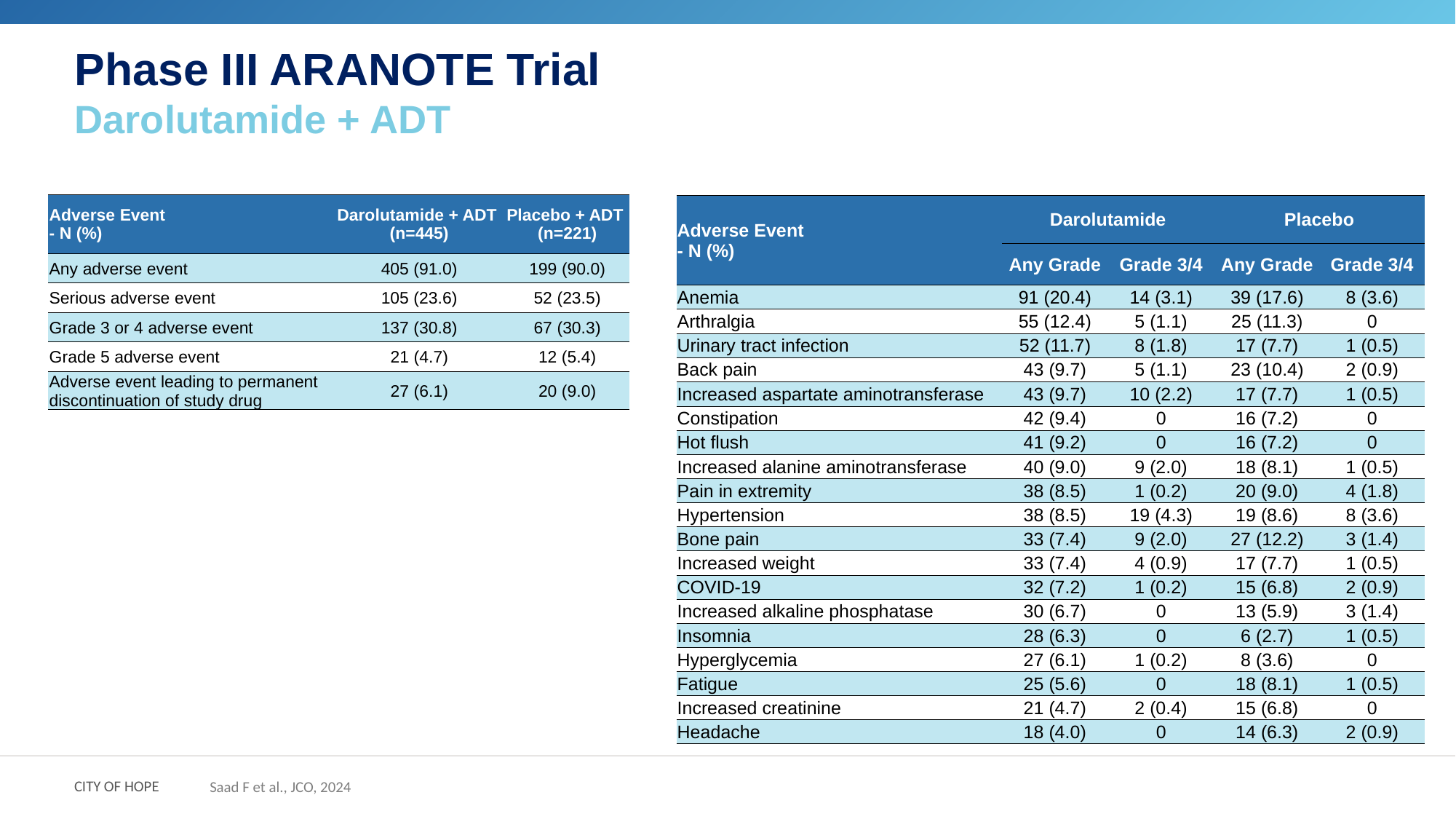

Phase III ARANOTE Trial
Darolutamide + ADT
| Adverse Event - N (%) | Darolutamide + ADT (n=445) | Placebo + ADT (n=221) |
| --- | --- | --- |
| Any adverse event | 405 (91.0) | 199 (90.0) |
| Serious adverse event | 105 (23.6) | 52 (23.5) |
| Grade 3 or 4 adverse event | 137 (30.8) | 67 (30.3) |
| Grade 5 adverse event | 21 (4.7) | 12 (5.4) |
| Adverse event leading to permanent discontinuation of study drug | 27 (6.1) | 20 (9.0) |
| Adverse Event - N (%) | Darolutamide |  | Placebo |  |
| --- | --- | --- | --- | --- |
|  | Any Grade | Grade 3/4 | Any Grade | Grade 3/4 |
| Anemia | 91 (20.4) | 14 (3.1) | 39 (17.6) | 8 (3.6) |
| Arthralgia | 55 (12.4) | 5 (1.1) | 25 (11.3) | 0 |
| Urinary tract infection | 52 (11.7) | 8 (1.8) | 17 (7.7) | 1 (0.5) |
| Back pain | 43 (9.7) | 5 (1.1) | 23 (10.4) | 2 (0.9) |
| Increased aspartate aminotransferase | 43 (9.7) | 10 (2.2) | 17 (7.7) | 1 (0.5) |
| Constipation | 42 (9.4) | 0 | 16 (7.2) | 0 |
| Hot flush | 41 (9.2) | 0 | 16 (7.2) | 0 |
| Increased alanine aminotransferase | 40 (9.0) | 9 (2.0) | 18 (8.1) | 1 (0.5) |
| Pain in extremity | 38 (8.5) | 1 (0.2) | 20 (9.0) | 4 (1.8) |
| Hypertension | 38 (8.5) | 19 (4.3) | 19 (8.6) | 8 (3.6) |
| Bone pain | 33 (7.4) | 9 (2.0) | 27 (12.2) | 3 (1.4) |
| Increased weight | 33 (7.4) | 4 (0.9) | 17 (7.7) | 1 (0.5) |
| COVID-19 | 32 (7.2) | 1 (0.2) | 15 (6.8) | 2 (0.9) |
| Increased alkaline phosphatase | 30 (6.7) | 0 | 13 (5.9) | 3 (1.4) |
| Insomnia | 28 (6.3) | 0 | 6 (2.7) | 1 (0.5) |
| Hyperglycemia | 27 (6.1) | 1 (0.2) | 8 (3.6) | 0 |
| Fatigue | 25 (5.6) | 0 | 18 (8.1) | 1 (0.5) |
| Increased creatinine | 21 (4.7) | 2 (0.4) | 15 (6.8) | 0 |
| Headache | 18 (4.0) | 0 | 14 (6.3) | 2 (0.9) |
Saad F et al., JCO, 2024